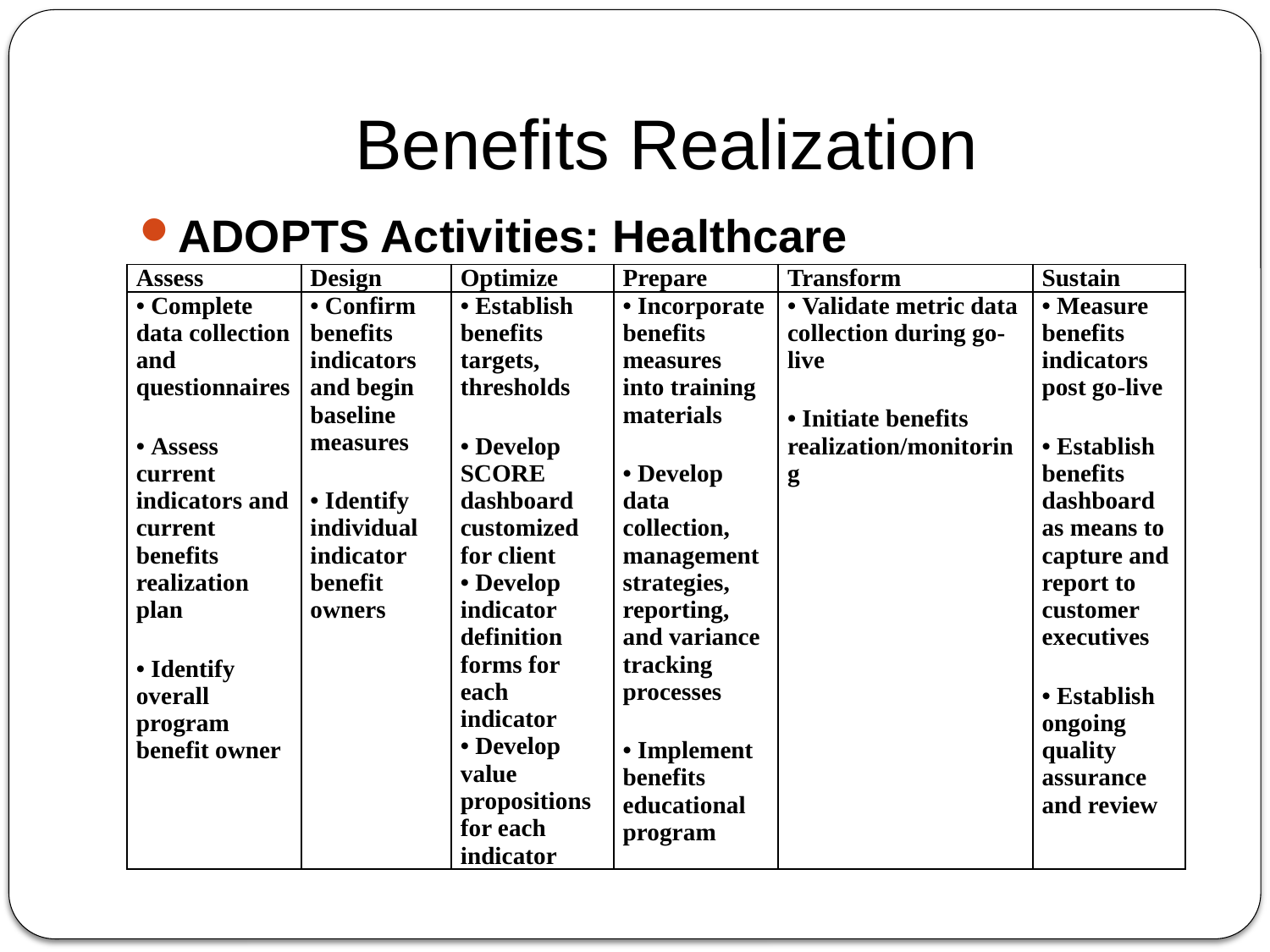

# Benefits Realization
ADOPTS Activities: Healthcare

| Assess | Design | Optimize | Prepare | Transform | Sustain |
| --- | --- | --- | --- | --- | --- |
| • Complete data collection and questionnaires • Assess current indicators and current benefits realization plan • Identify overall program benefit owner | • Confirm benefits indicators and begin baseline measures • Identify individual indicator benefit owners | • Establish benefits targets, thresholds • Develop SCORE dashboard customized for client • Develop indicator definition forms for each indicator • Develop value propositions for each indicator | • Incorporate benefits measures into training materials • Develop data collection, management strategies, reporting, and variance tracking processes • Implement benefits educational program | • Validate metric data collection during go-live • Initiate benefits realization/monitoring | • Measure benefits indicators post go-live • Establish benefits dashboard as means to capture and report to customer executives • Establish ongoing quality assurance and review |